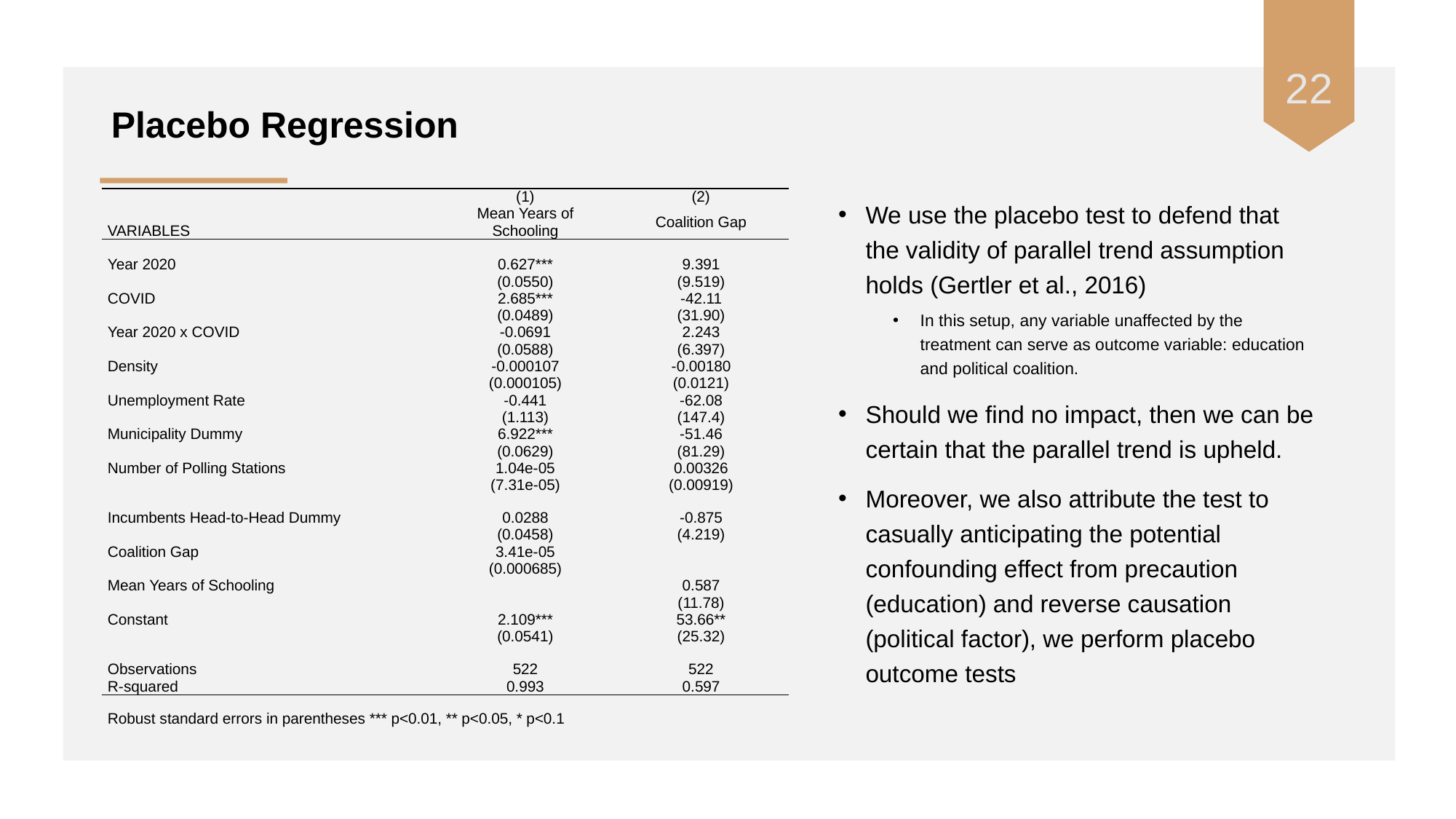

22
# Placebo Regression

|  | (1) | (2) |
| --- | --- | --- |
| VARIABLES | Mean Years of Schooling | Coalition Gap |
|  |  |  |
| Year 2020 | 0.627\*\*\* | 9.391 |
|  | (0.0550) | (9.519) |
| COVID | 2.685\*\*\* | -42.11 |
|  | (0.0489) | (31.90) |
| Year 2020 x COVID | -0.0691 | 2.243 |
|  | (0.0588) | (6.397) |
| Density | -0.000107 | -0.00180 |
|  | (0.000105) | (0.0121) |
| Unemployment Rate | -0.441 | -62.08 |
|  | (1.113) | (147.4) |
| Municipality Dummy | 6.922\*\*\* | -51.46 |
|  | (0.0629) | (81.29) |
| Number of Polling Stations | 1.04e-05 | 0.00326 |
|  | (7.31e-05) | (0.00919) |
| Incumbents Head-to-Head Dummy | 0.0288 | -0.875 |
|  | (0.0458) | (4.219) |
| Coalition Gap | 3.41e-05 |  |
|  | (0.000685) |  |
| Mean Years of Schooling |  | 0.587 |
|  |  | (11.78) |
| Constant | 2.109\*\*\* | 53.66\*\* |
|  | (0.0541) | (25.32) |
|  |  |  |
| Observations | 522 | 522 |
| R-squared | 0.993 | 0.597 |
| Robust standard errors in parentheses \*\*\* p<0.01, \*\* p<0.05, \* p<0.1 |  |  |
We use the placebo test to defend that the validity of parallel trend assumption holds (Gertler et al., 2016)
In this setup, any variable unaffected by the treatment can serve as outcome variable: education and political coalition.
Should we find no impact, then we can be certain that the parallel trend is upheld.
Moreover, we also attribute the test to casually anticipating the potential confounding effect from precaution (education) and reverse causation (political factor), we perform placebo outcome tests